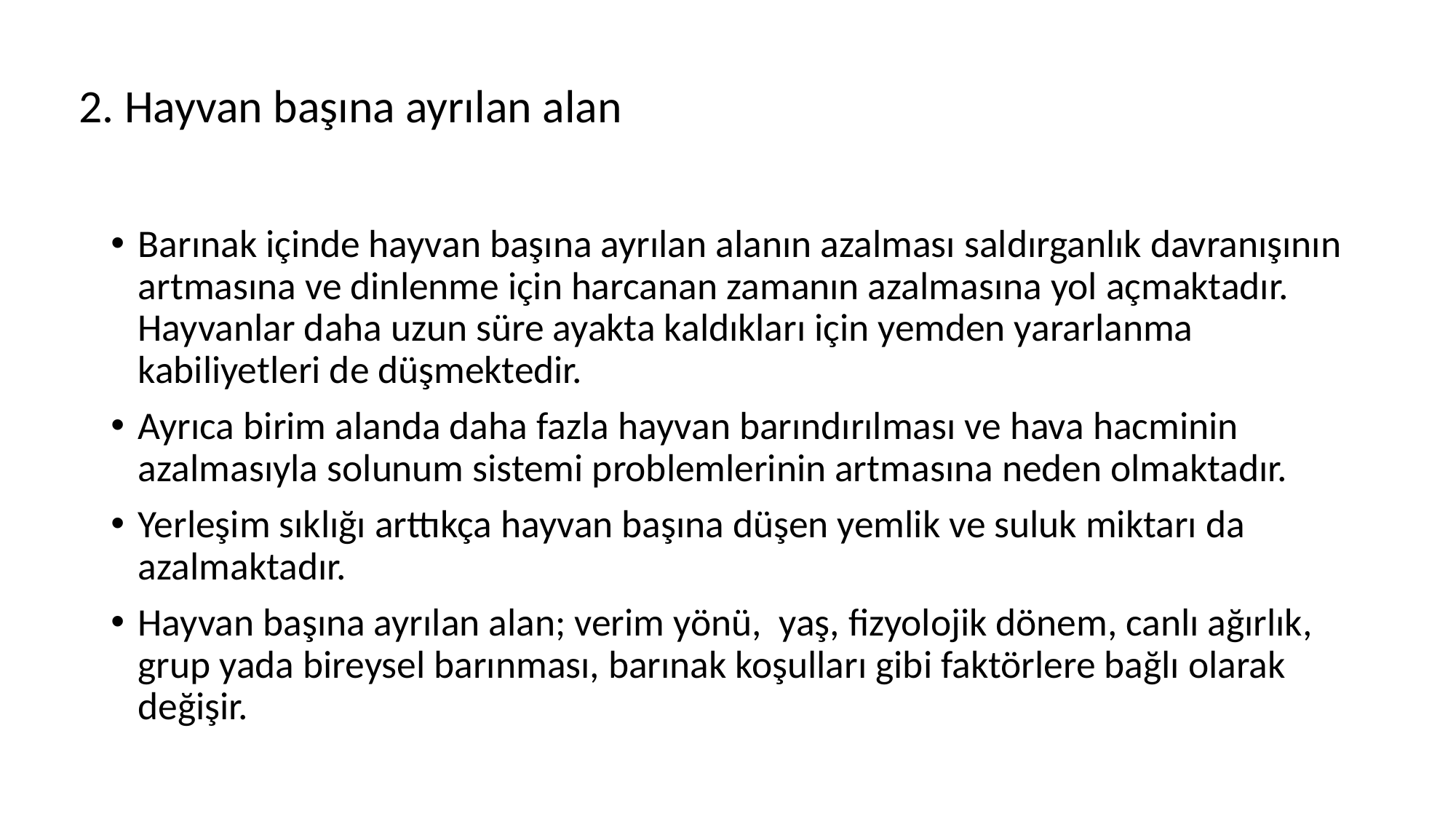

# 2. Hayvan başına ayrılan alan
Barınak içinde hayvan başına ayrılan alanın azalması saldırganlık davranışının artmasına ve dinlenme için harcanan zamanın azalmasına yol açmaktadır. Hayvanlar daha uzun süre ayakta kaldıkları için yemden yararlanma kabiliyetleri de düşmektedir.
Ayrıca birim alanda daha fazla hayvan barındırılması ve hava hacminin azalmasıyla solunum sistemi problemlerinin artmasına neden olmaktadır.
Yerleşim sıklığı arttıkça hayvan başına düşen yemlik ve suluk miktarı da azalmaktadır.
Hayvan başına ayrılan alan; verim yönü,  yaş, fizyolojik dönem, canlı ağırlık, grup yada bireysel barınması, barınak koşulları gibi faktörlere bağlı olarak değişir.